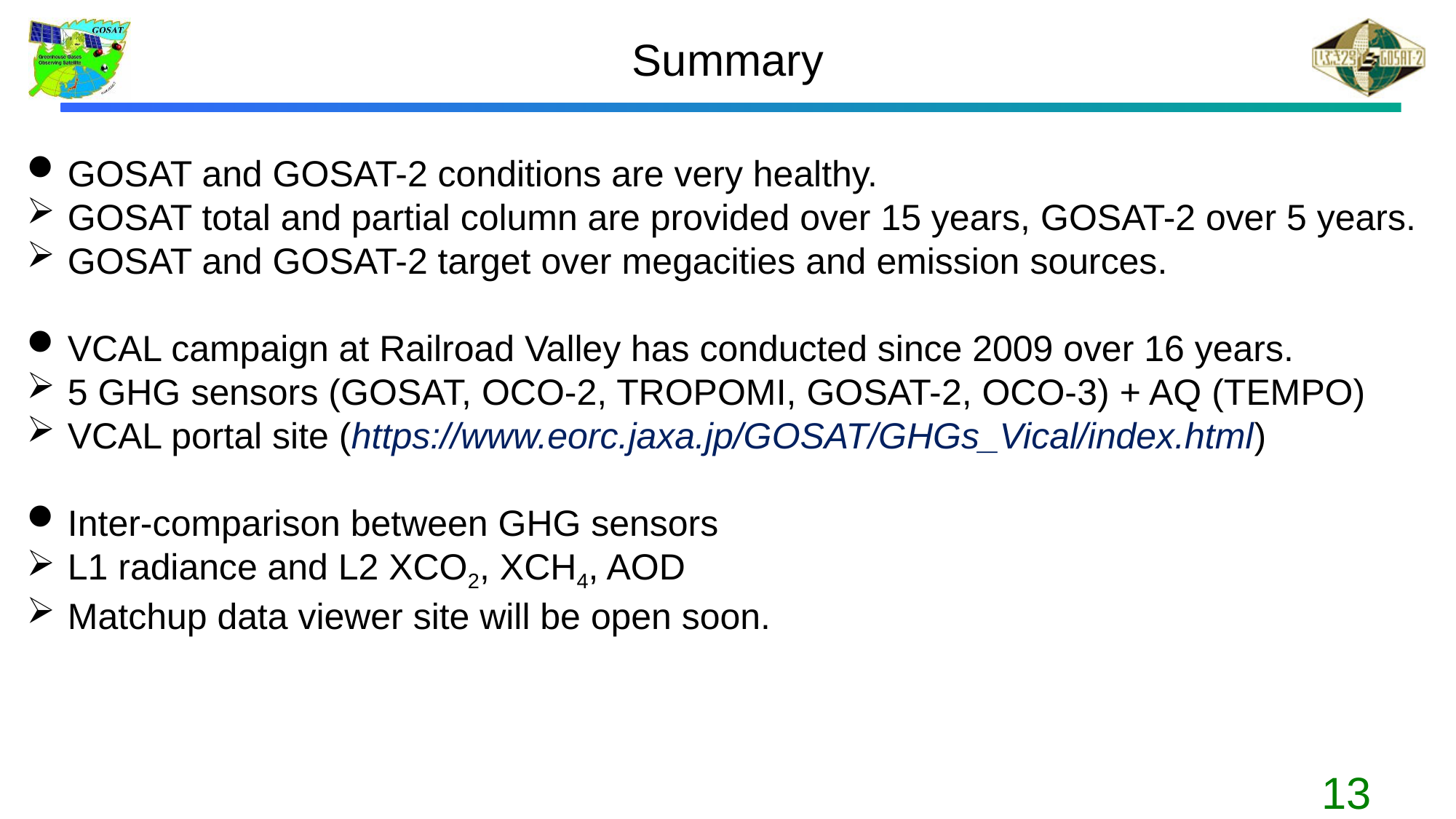

# Summary
GOSAT and GOSAT-2 conditions are very healthy.
GOSAT total and partial column are provided over 15 years, GOSAT-2 over 5 years.
GOSAT and GOSAT-2 target over megacities and emission sources.

VCAL campaign at Railroad Valley has conducted since 2009 over 16 years.
5 GHG sensors (GOSAT, OCO-2, TROPOMI, GOSAT-2, OCO-3) + AQ (TEMPO)
VCAL portal site (https://www.eorc.jaxa.jp/GOSAT/GHGs_Vical/index.html)

Inter-comparison between GHG sensors
L1 radiance and L2 XCO2, XCH4, AOD
Matchup data viewer site will be open soon.
13